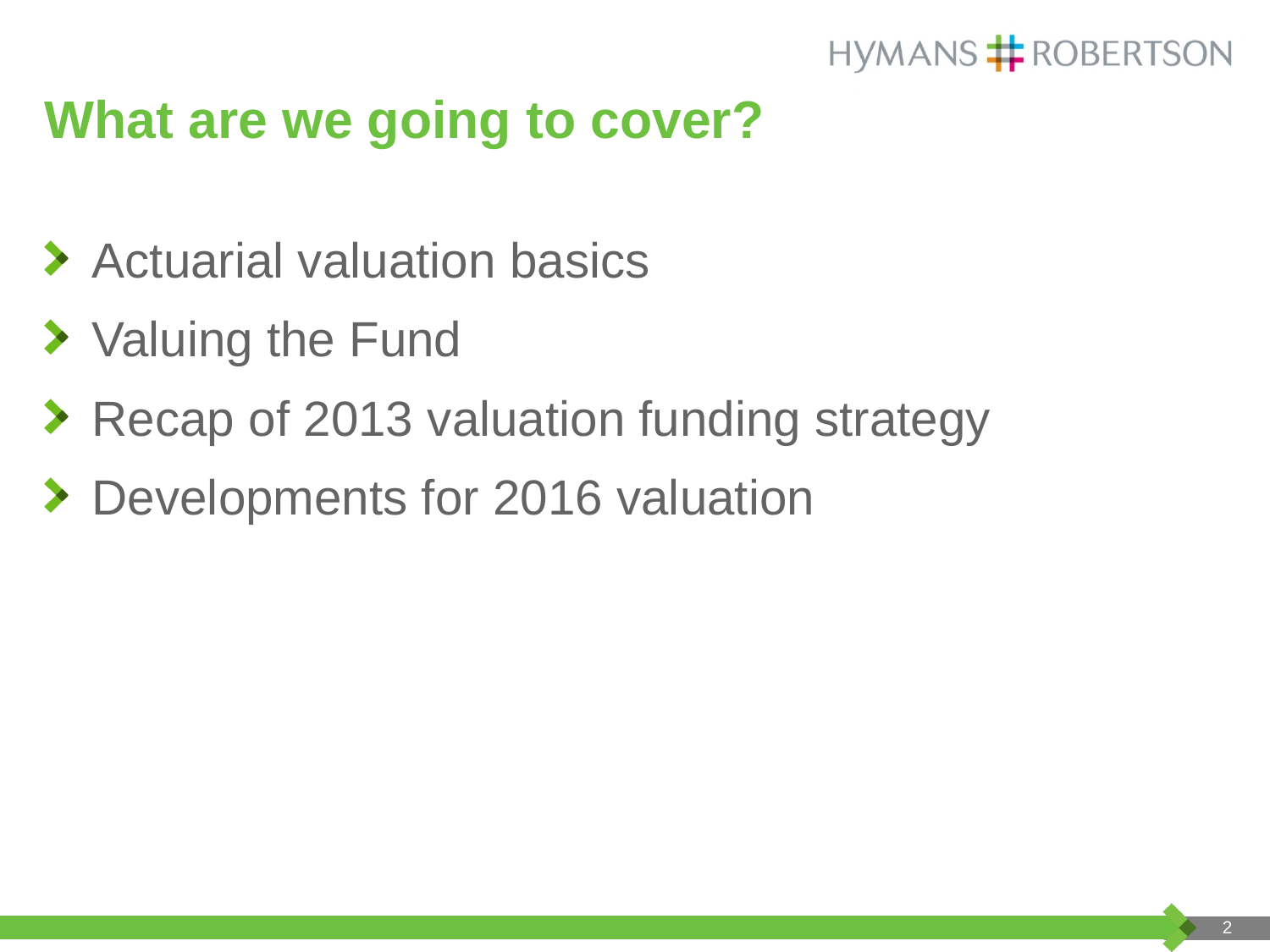

# What are we going to cover?
Actuarial valuation basics
Valuing the Fund
Recap of 2013 valuation funding strategy
Developments for 2016 valuation